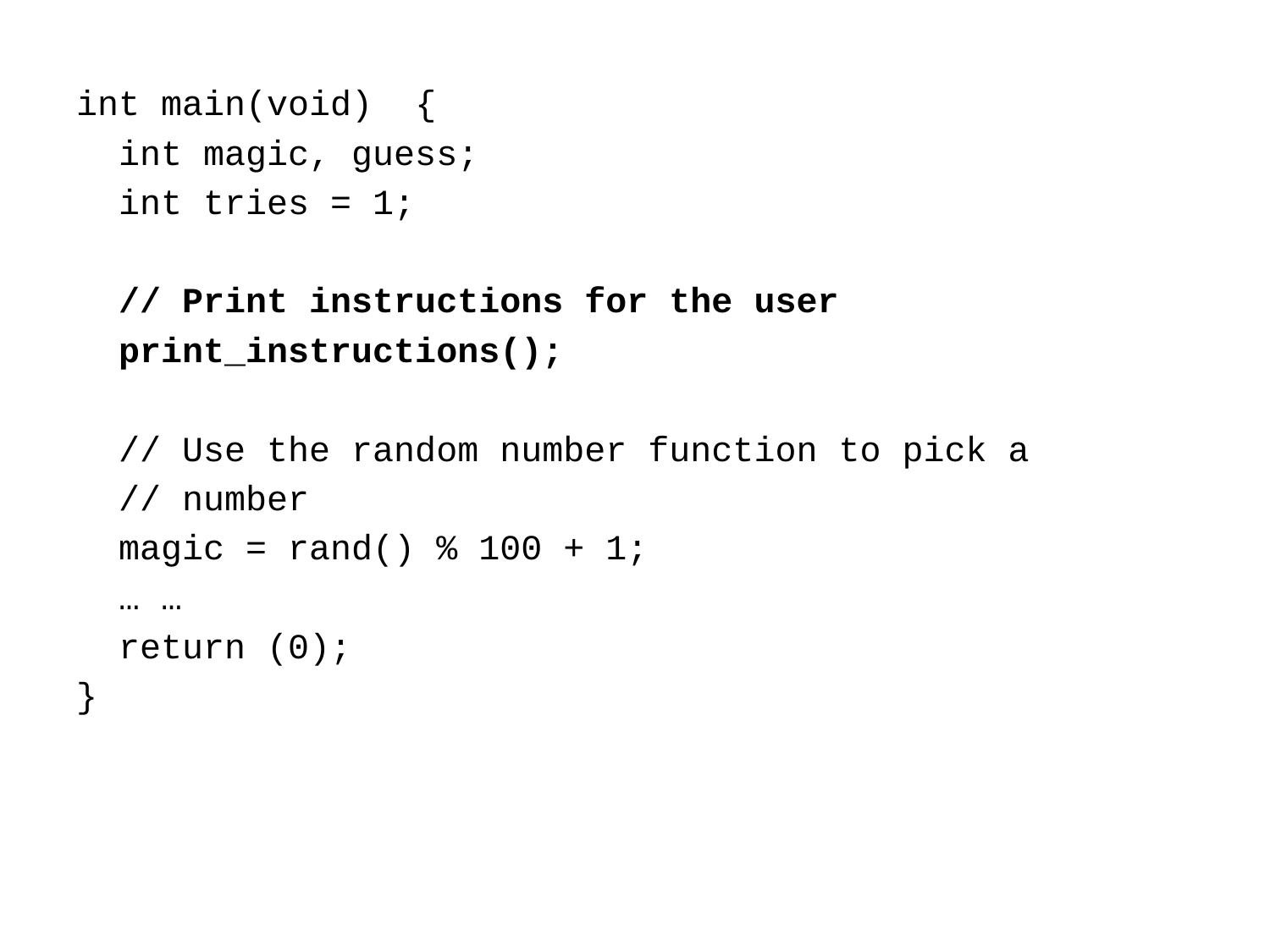

int main(void)  {
  int magic, guess;
  int tries = 1;

  // Print instructions for the user
  print_instructions();

  // Use the random number function to pick a
  // number
  magic = rand() % 100 + 1;
  … …
  return (0);
}